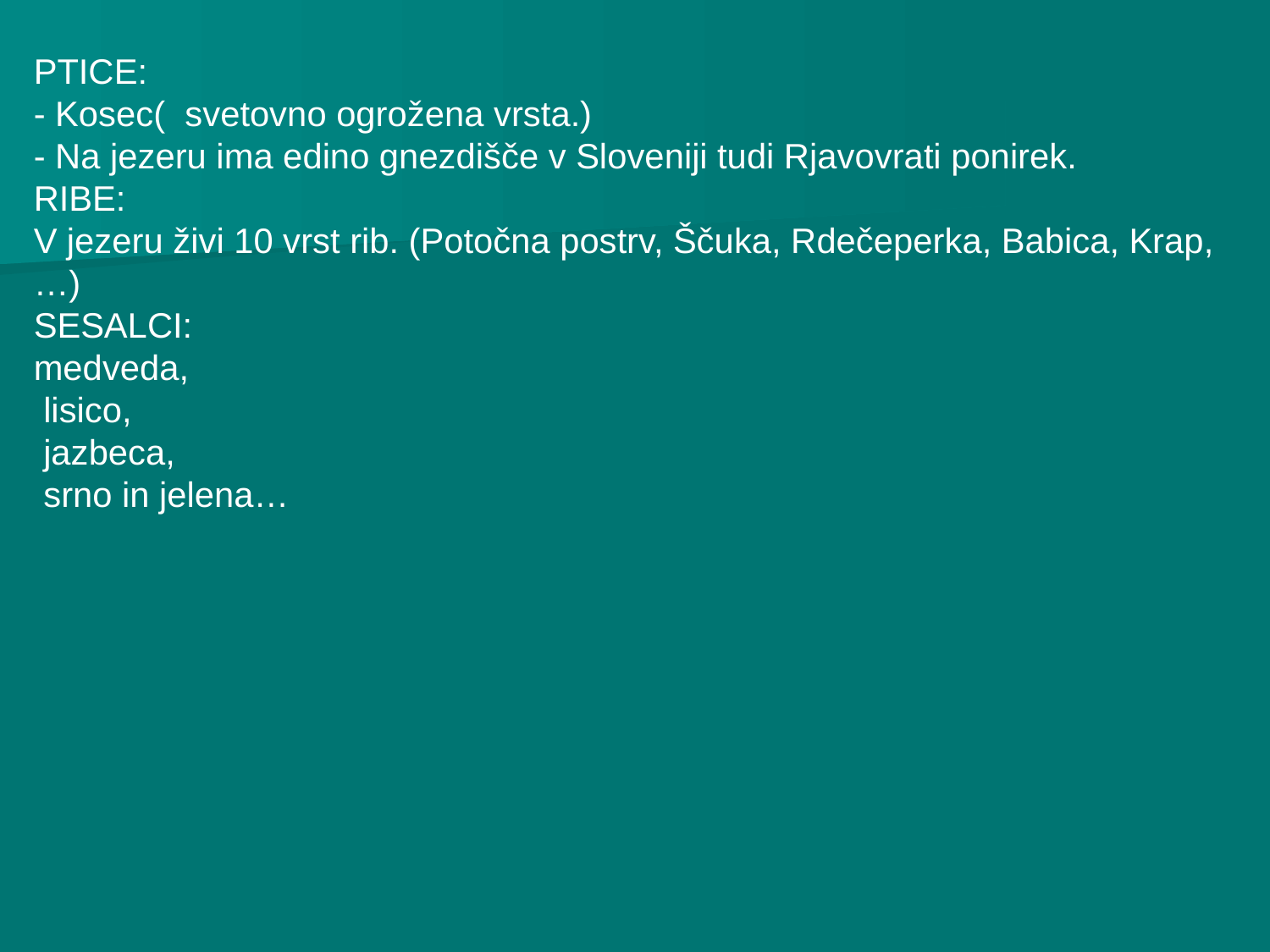

PTICE:
- Kosec(  svetovno ogrožena vrsta.)
- Na jezeru ima edino gnezdišče v Sloveniji tudi Rjavovrati ponirek.
RIBE:
V jezeru živi 10 vrst rib. (Potočna postrv, Ščuka, Rdečeperka, Babica, Krap,…)
SESALCI:
medveda,
 lisico,
 jazbeca,
 srno in jelena…